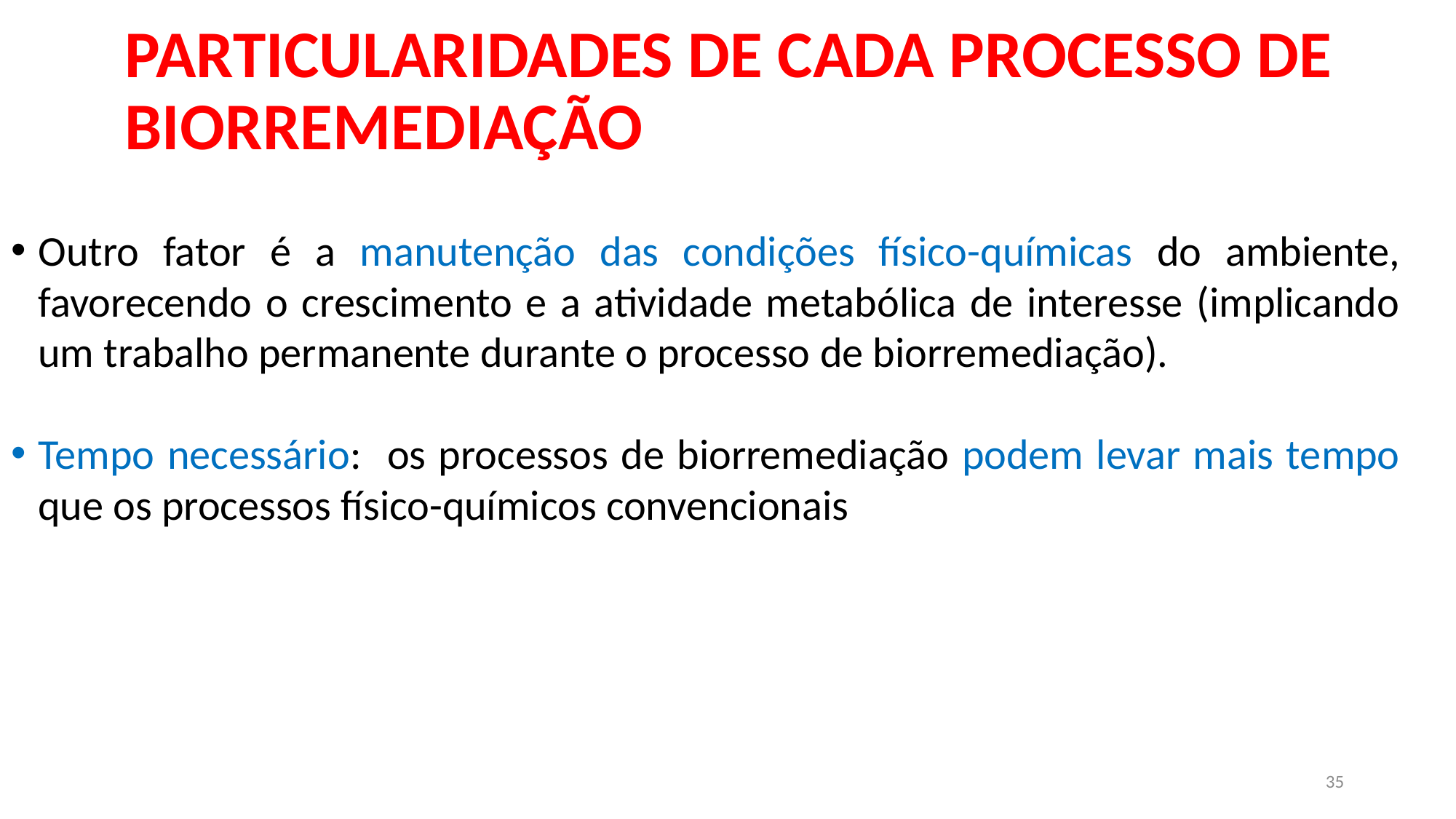

# PARTICULARIDADES DE CADA PROCESSO DE BIORREMEDIAÇÃO
Outro fator é a manutenção das condições físico-químicas do ambiente, favorecendo o crescimento e a atividade metabólica de interesse (implicando um trabalho permanente durante o processo de biorremediação).

Tempo necessário:  os processos de biorremediação podem levar mais tempo que os processos físico-químicos convencionais

35